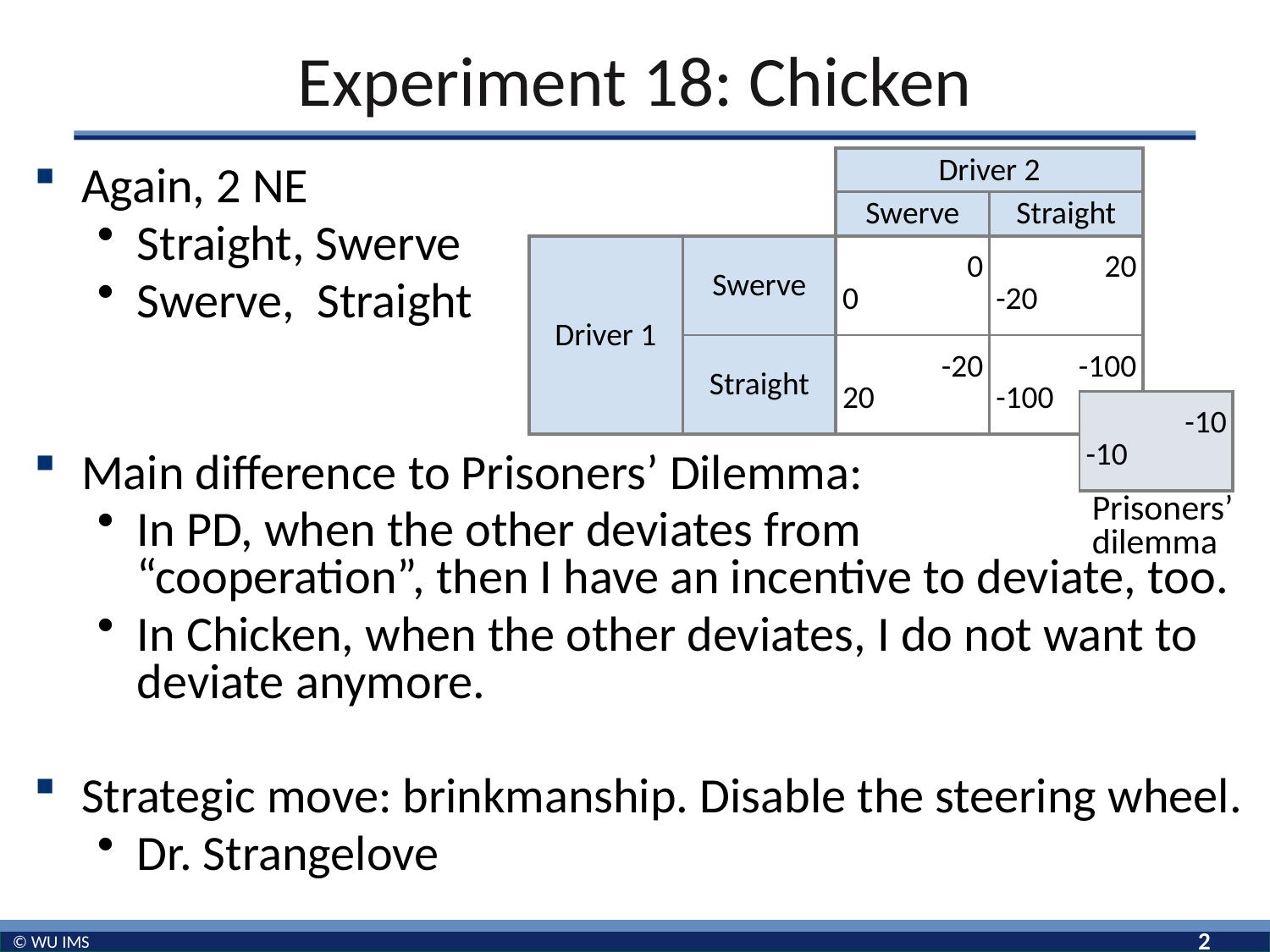

# Experiment 18: Chicken
|  |  | Driver 2 |  |
| --- | --- | --- | --- |
|  |  | Swerve | Straight |
| Driver 1 | Swerve | 0 0 | 20 -20 |
|  | Straight | -20 20 | -100 -100 |
Again, 2 NE
Straight, Swerve
Swerve,  Straight

Main difference to Prisoners’ Dilemma:
In PD, when the other deviates from
“cooperation”, then I have an incentive to deviate, too.
In Chicken, when the other deviates, I do not want to deviate anymore.

Strategic move: brinkmanship. Disable the steering wheel.
Dr. Strangelove

| -10 -10 |
| --- |
Prisoners’ dilemma

2